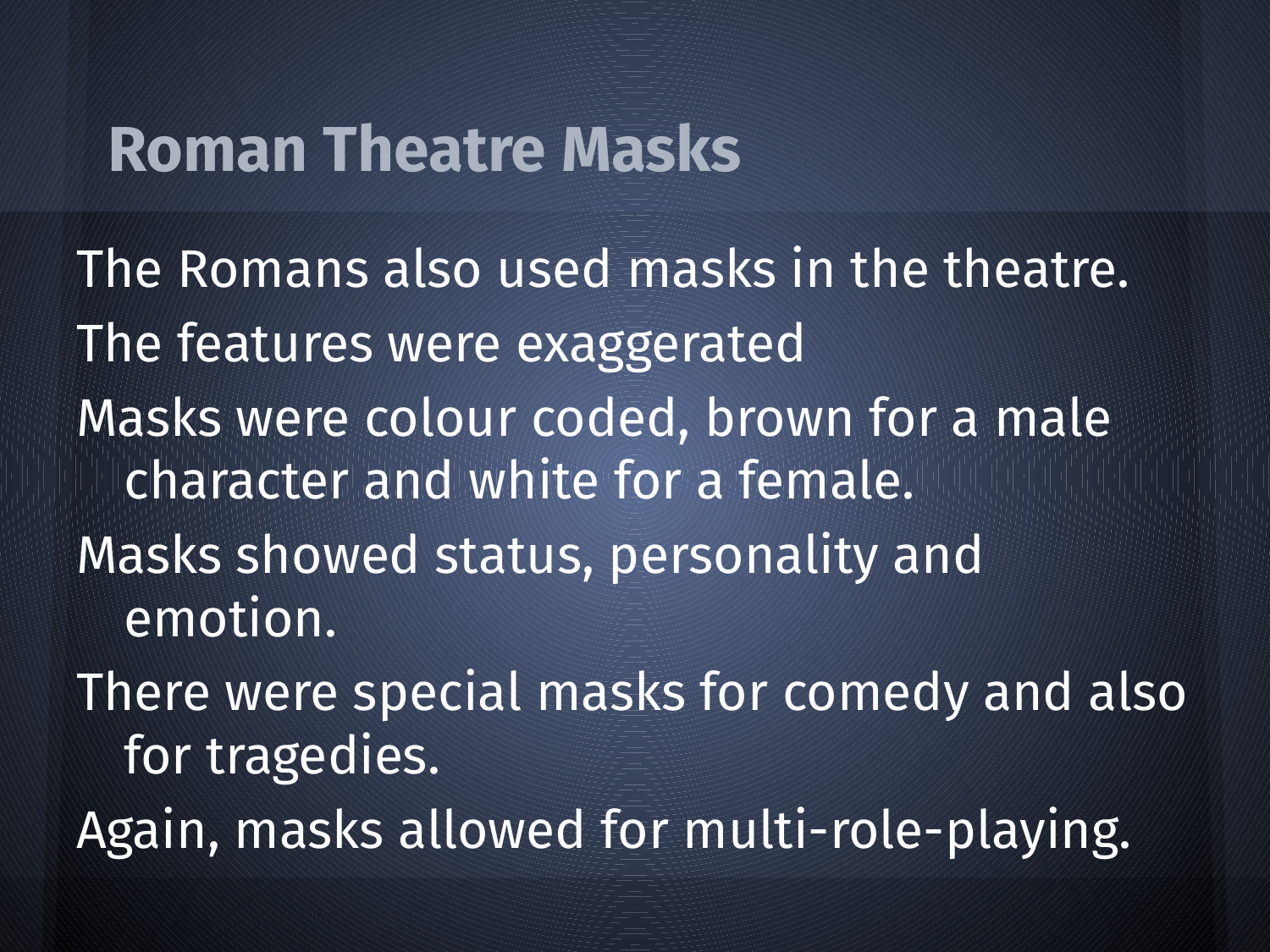

# Roman Theatre Masks
The Romans also used masks in the theatre.
The features were exaggerated
Masks were colour coded, brown for a male character and white for a female.
Masks showed status, personality and emotion.
There were special masks for comedy and also for tragedies.
Again, masks allowed for multi-role-playing.